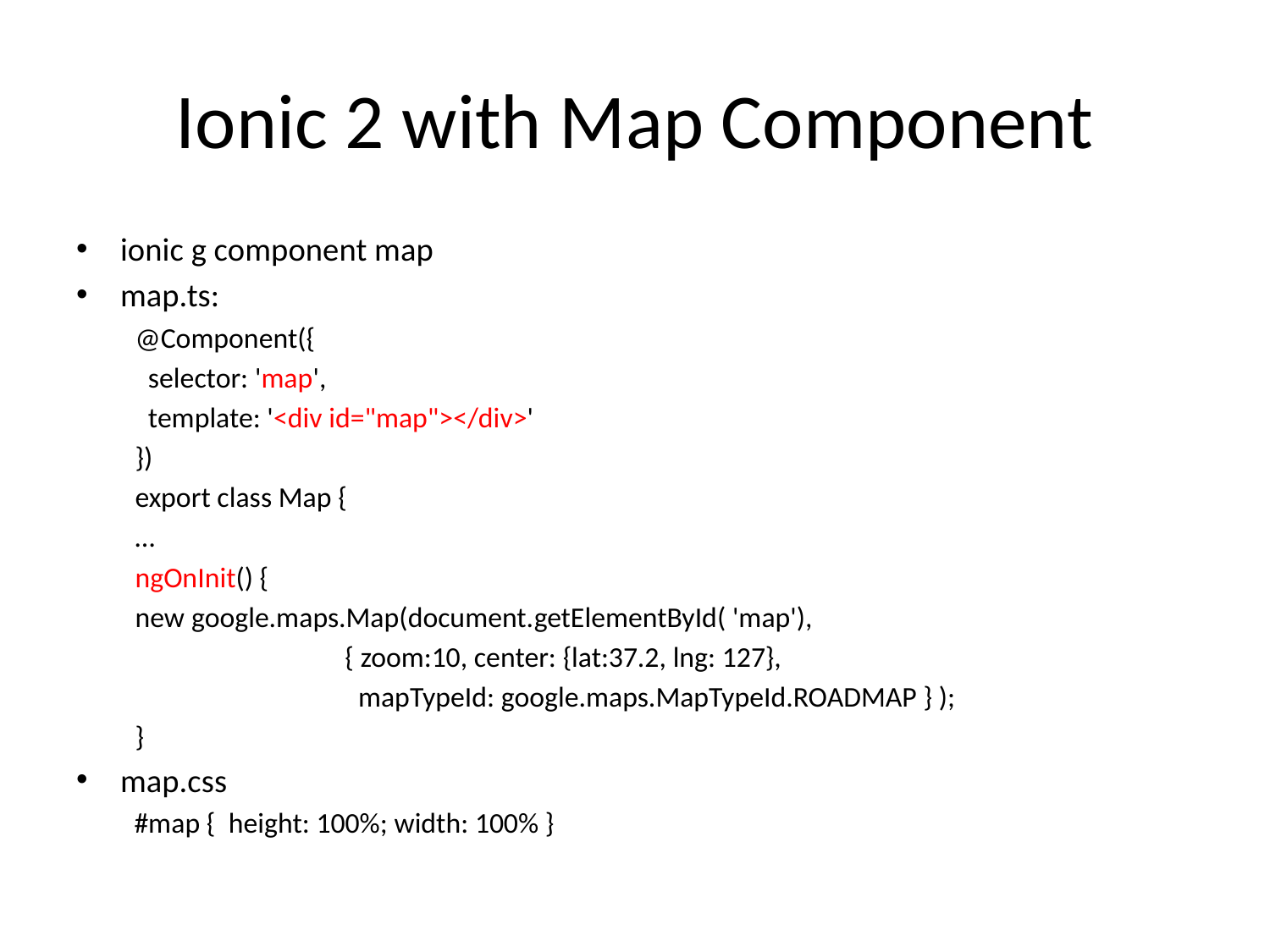

# Ionic 2 with Map Component
ionic g component map
map.ts:
@Component({
  selector: 'map',
  template: '<div id="map"></div>'
})
export class Map {
…
ngOnInit() {
	new google.maps.Map(document.getElementById( 'map'),
                                { zoom:10, center: {lat:37.2, lng: 127},
                                  mapTypeId: google.maps.MapTypeId.ROADMAP } );
}
map.css
 #map {  height: 100%; width: 100% }